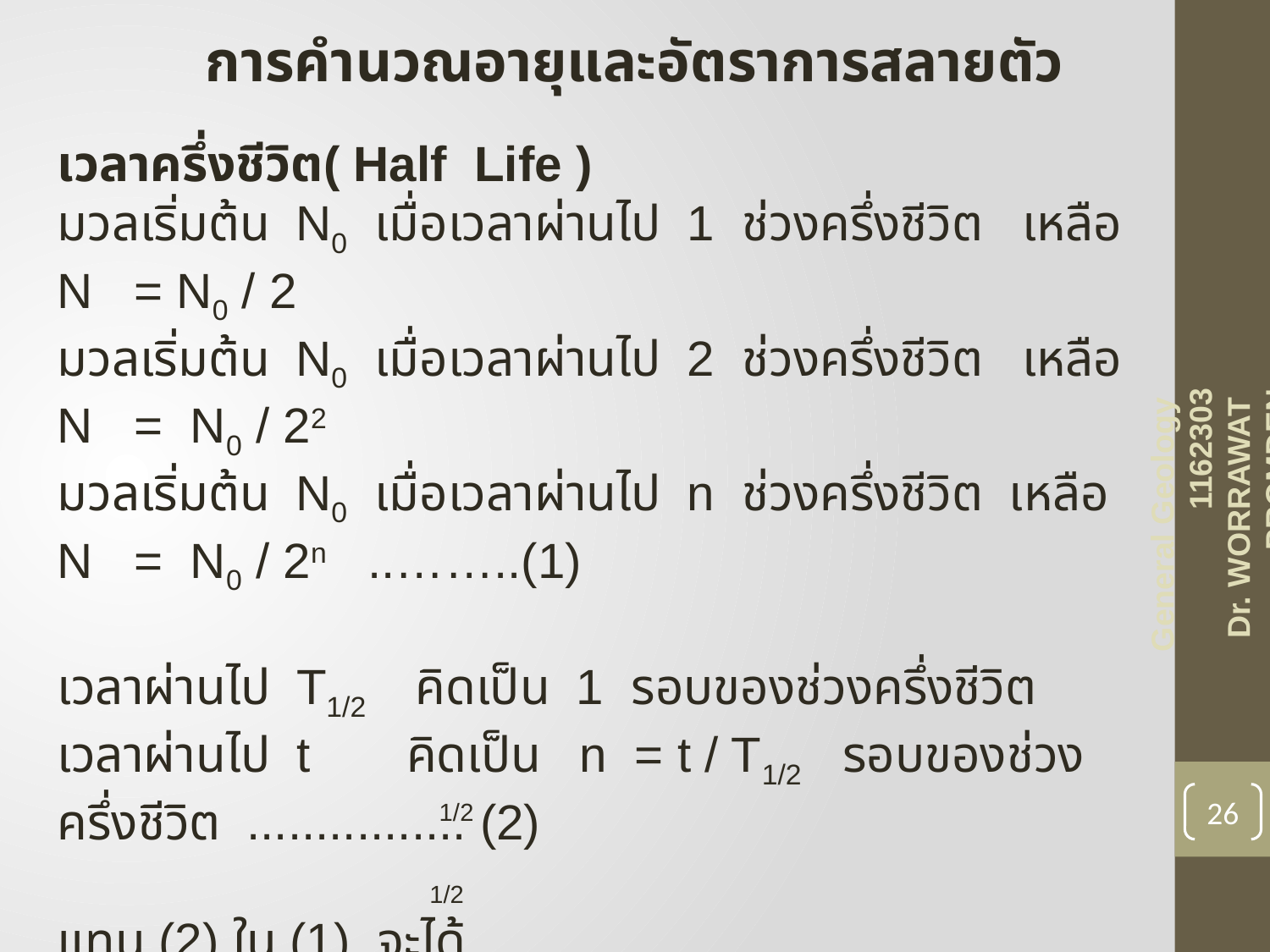

การคำนวณอายุและอัตราการสลายตัว
เวลาครึ่งชีวิต( Half  Life )
มวลเริ่มต้น  N0  เมื่อเวลาผ่านไป  1  ช่วงครึ่งชีวิต   เหลือ  N   = N0 / 2
มวลเริ่มต้น  N0  เมื่อเวลาผ่านไป  2  ช่วงครึ่งชีวิต   เหลือ  N   =  N0 / 22
มวลเริ่มต้น  N0  เมื่อเวลาผ่านไป  n  ช่วงครึ่งชีวิต  เหลือ   N   =  N0 / 2n   ..……..(1)

เวลาผ่านไป  T1/2    คิดเป็น  1  รอบของช่วงครึ่งชีวิต
เวลาผ่านไป  t       คิดเป็น   n  = t / T1/2   รอบของช่วงครึ่งชีวิต  ................ (2)

แทน (2) ใน (1)  จะได้
          N =  N0 / 2n
          =  N0 / 2 t/T
          =  N0 . 2-(t/T  )
General Geology  1162303
Dr. WORRAWAT  PROMDEN
26
1/2
1/2